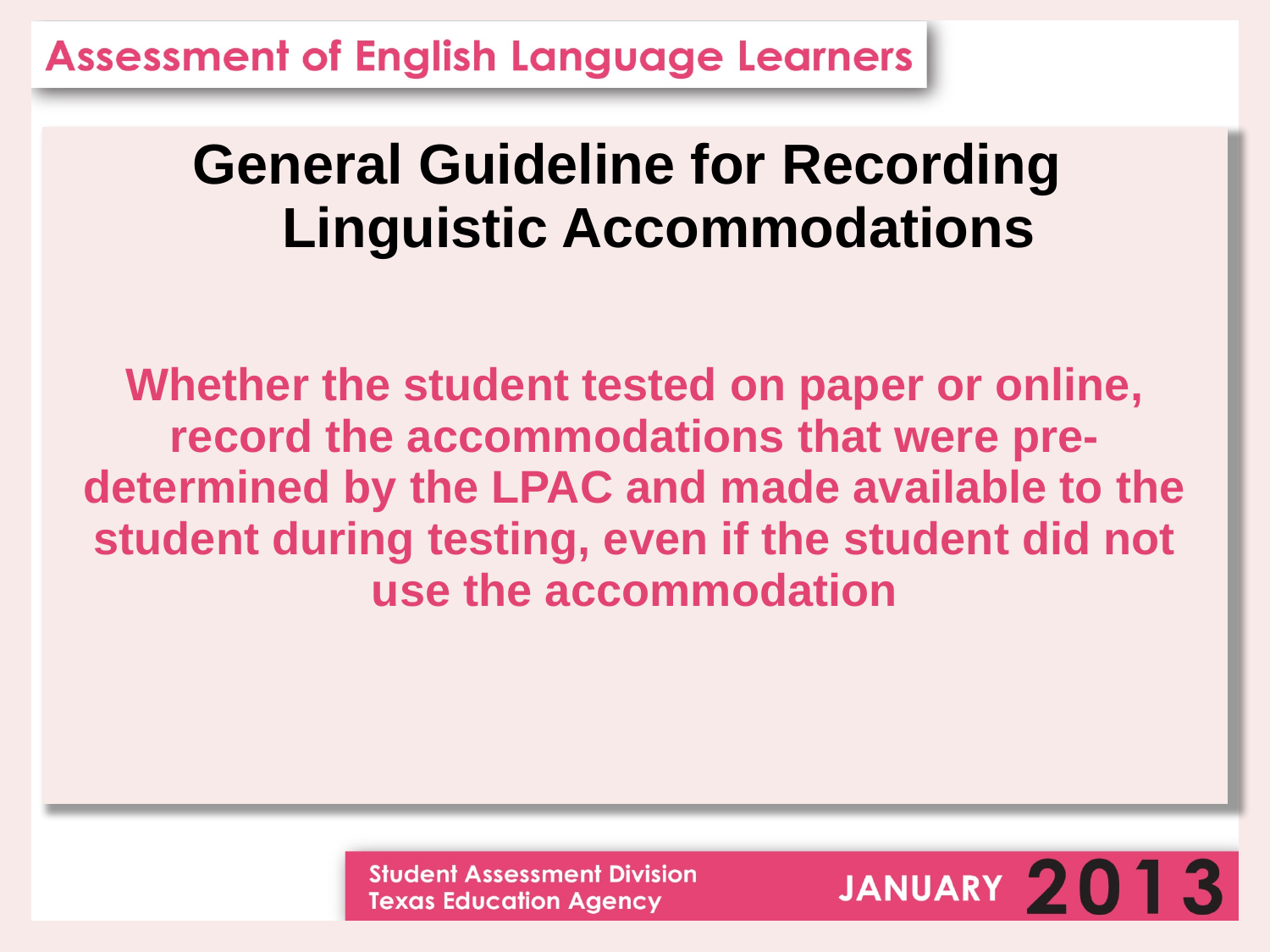

General Guideline for Recording
Linguistic Accommodations

Whether the student tested on paper or online, record the accommodations that were pre-determined by the LPAC and made available to the student during testing, even if the student did not use the accommodation